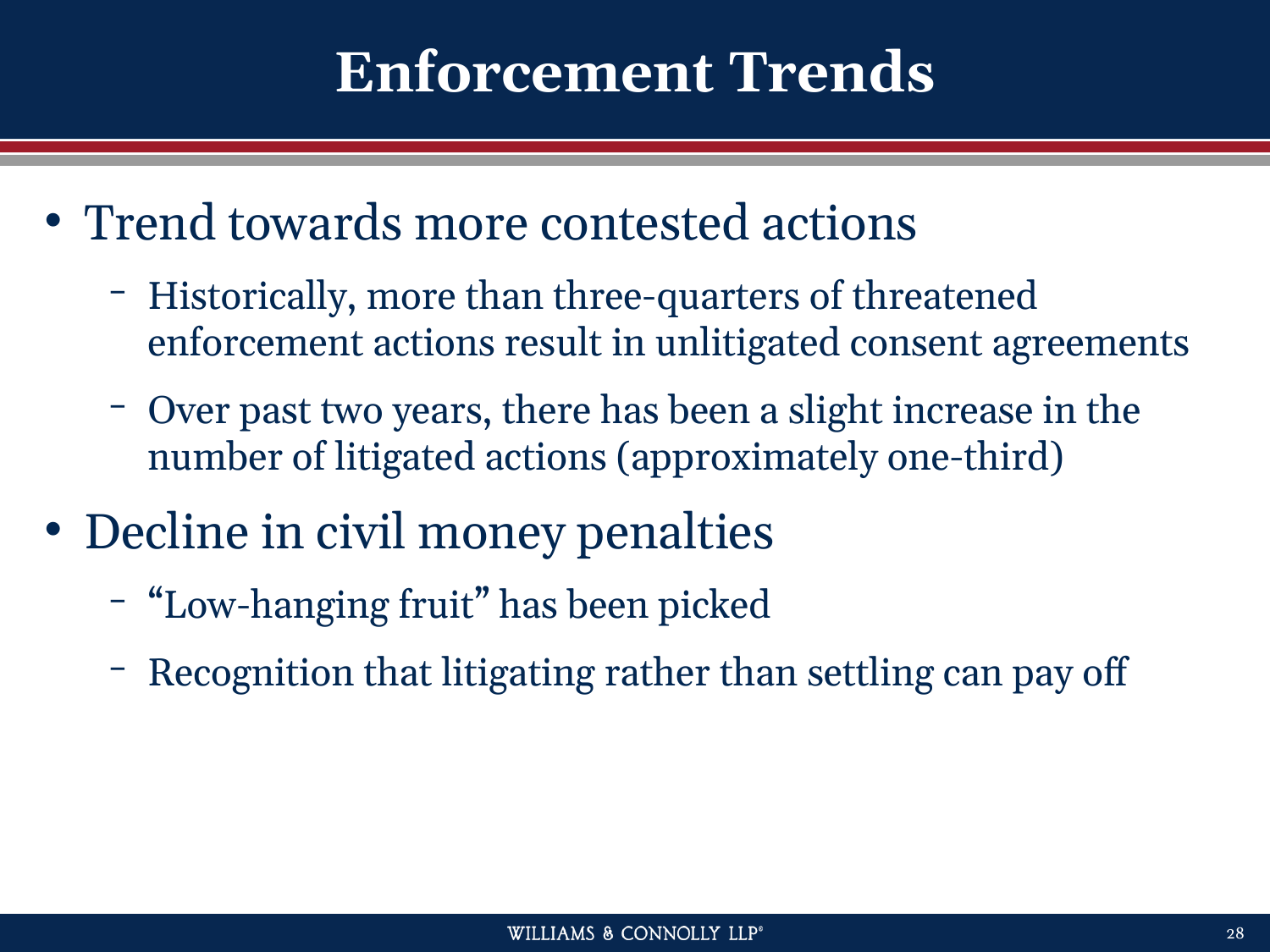

# Enforcement Trends
Trend towards more contested actions
Historically, more than three-quarters of threatened enforcement actions result in unlitigated consent agreements
Over past two years, there has been a slight increase in the number of litigated actions (approximately one-third)
Decline in civil money penalties
“Low-hanging fruit” has been picked
Recognition that litigating rather than settling can pay off

28